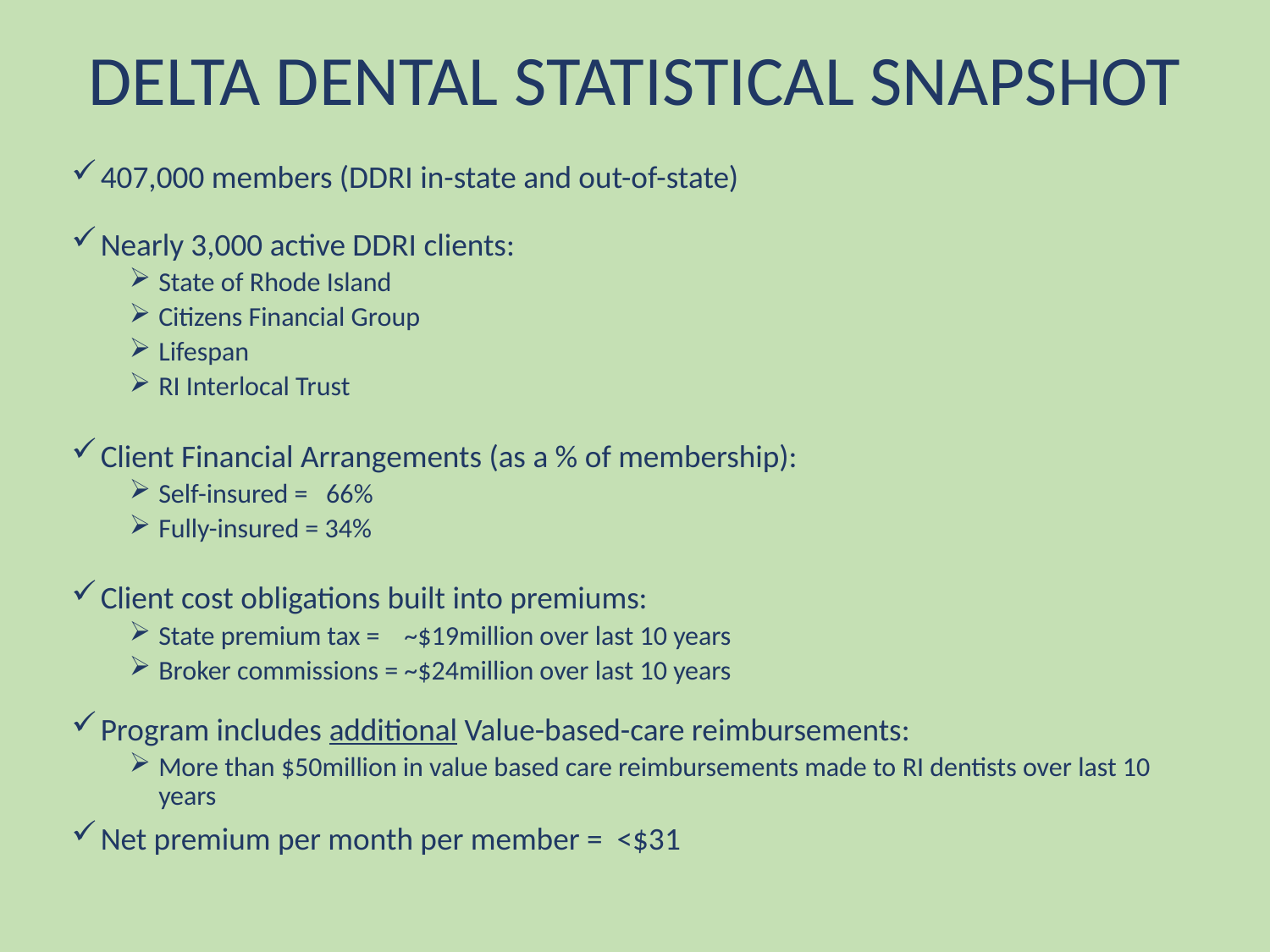

# DELTA DENTAL STATISTICAL SNAPSHOT
407,000 members (DDRI in-state and out-of-state)

Nearly 3,000 active DDRI clients:
State of Rhode Island
Citizens Financial Group
Lifespan
RI Interlocal Trust

Client Financial Arrangements (as a % of membership):
Self-insured =   66%
Fully-insured = 34%

Client cost obligations built into premiums:
State premium tax =    ~$19million over last 10 years
Broker commissions = ~$24million over last 10 years

Program includes additional Value-based-care reimbursements:
More than $50million in value based care reimbursements made to RI dentists over last 10 years
Net premium per month per member =  <$31